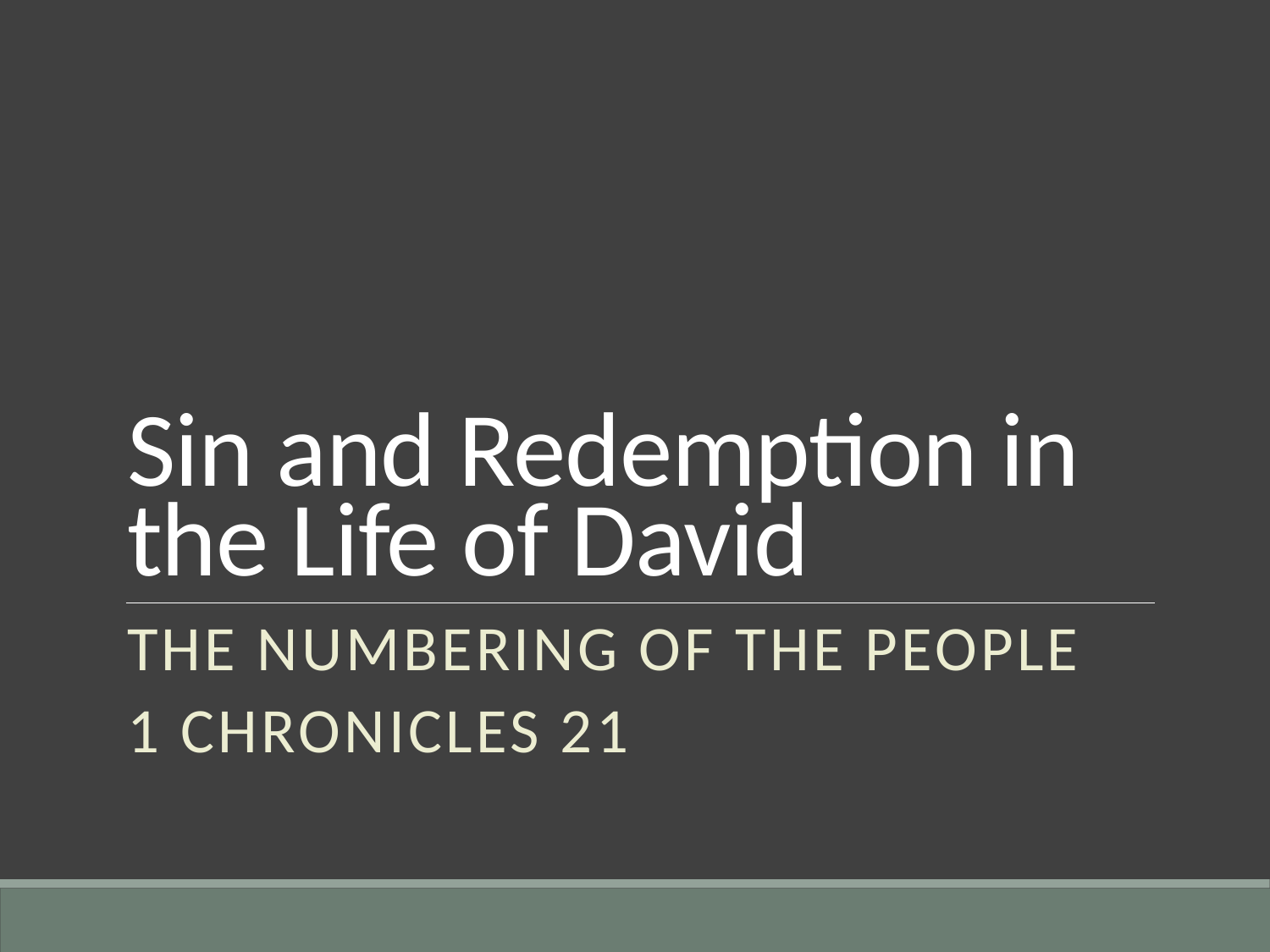

# Sin and Redemption in the Life of David
The Numbering of the People
1 Chronicles 21